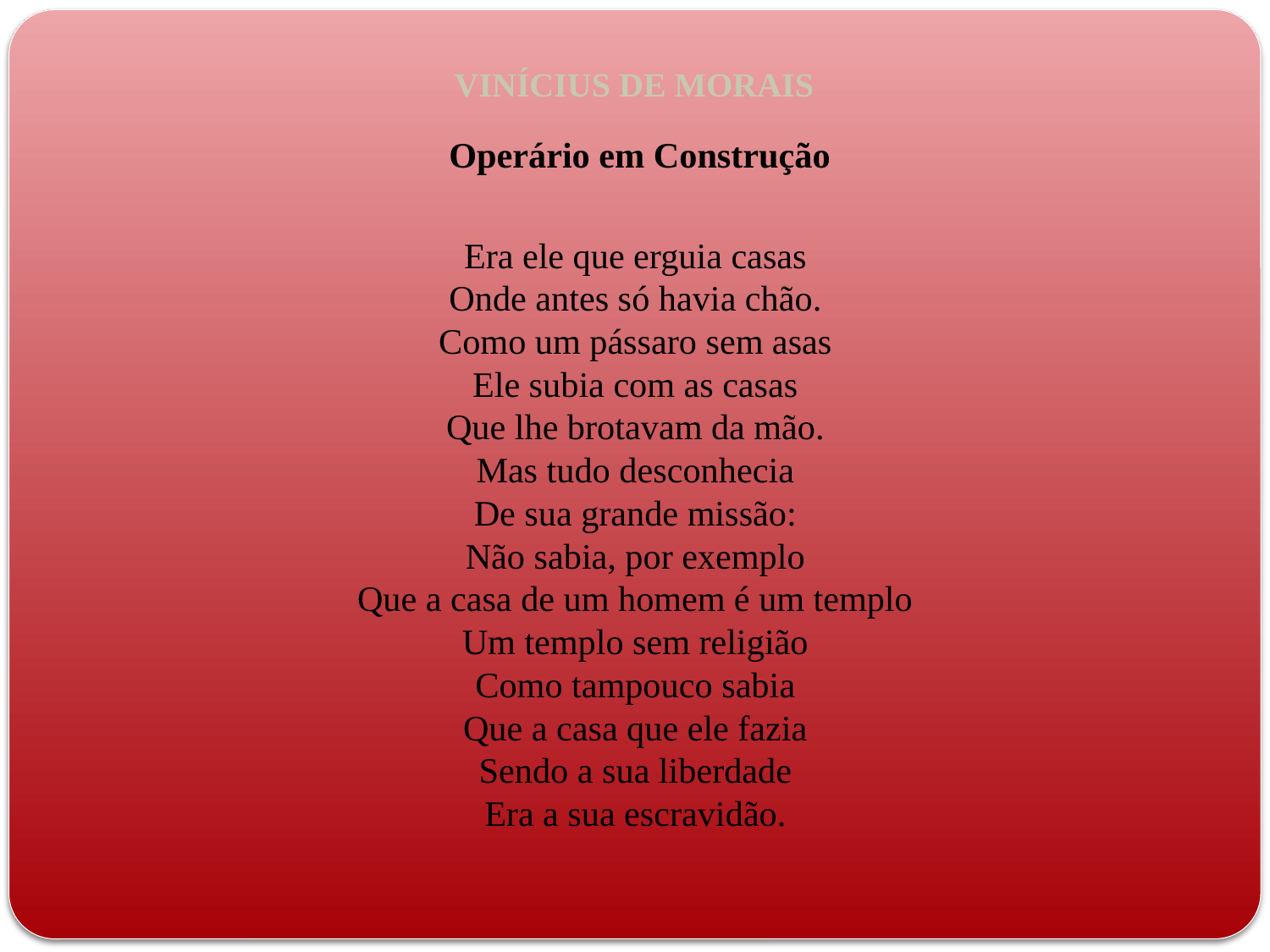

# VINÍCIUS DE MORAIS
Operário em Construção

Era ele que erguia casas 
Onde antes só havia chão. 
Como um pássaro sem asas 
Ele subia com as casas 
Que lhe brotavam da mão. 
Mas tudo desconhecia 
De sua grande missão: 
Não sabia, por exemplo 
Que a casa de um homem é um templo 
Um templo sem religião 
Como tampouco sabia 
Que a casa que ele fazia 
Sendo a sua liberdade 
Era a sua escravidão.